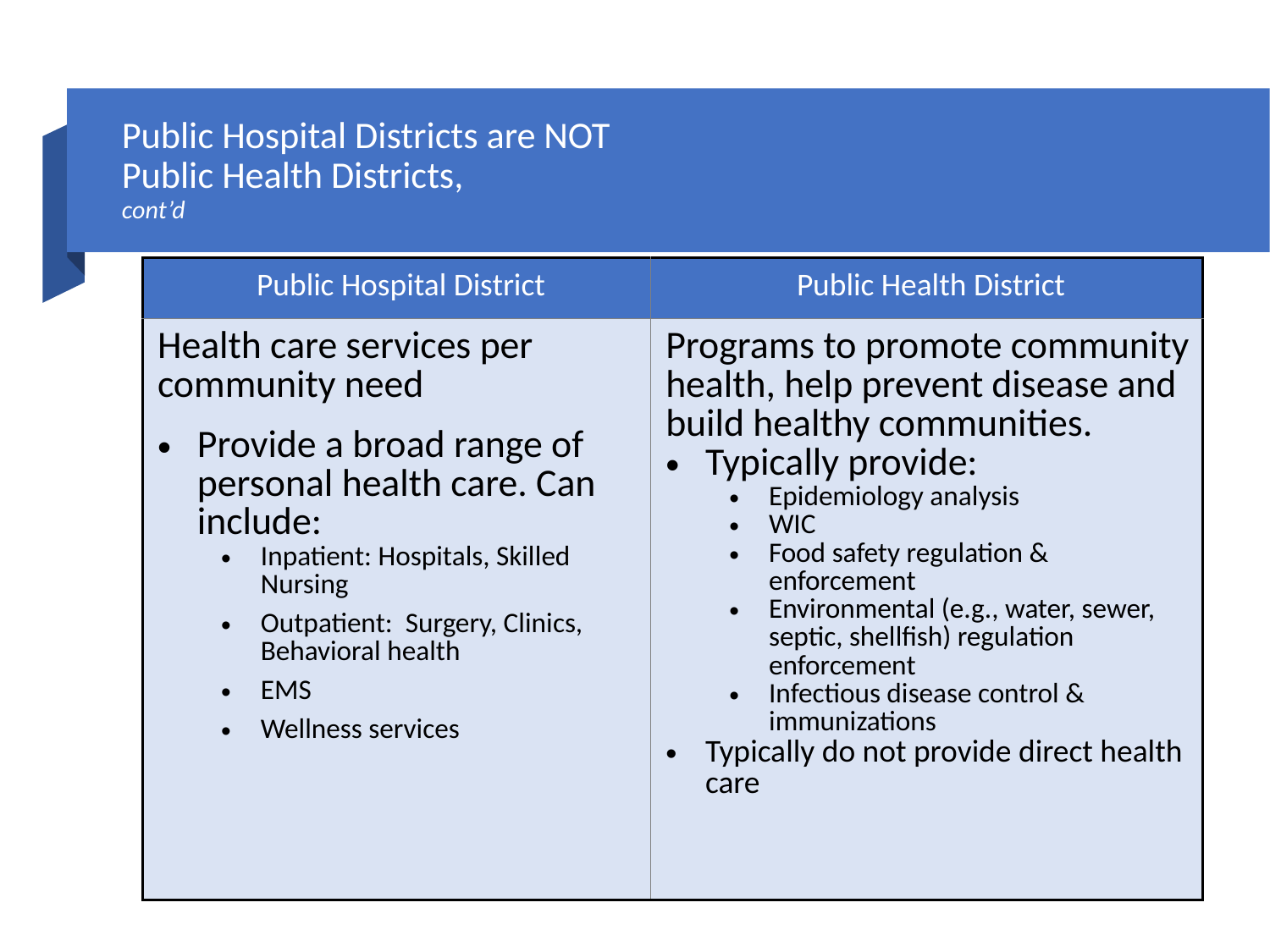

# Public Hospital Districts are NOT Public Health Districts, cont’d

| Public Hospital District | Public Health District |
| --- | --- |
| Health care services per community need Provide a broad range of personal health care. Can include: Inpatient: Hospitals, Skilled Nursing Outpatient: Surgery, Clinics, Behavioral health EMS Wellness services | Programs to promote community health, help prevent disease and build healthy communities. Typically provide: Epidemiology analysis WIC Food safety regulation & enforcement Environmental (e.g., water, sewer, septic, shellfish) regulation enforcement Infectious disease control & immunizations Typically do not provide direct health care |
15